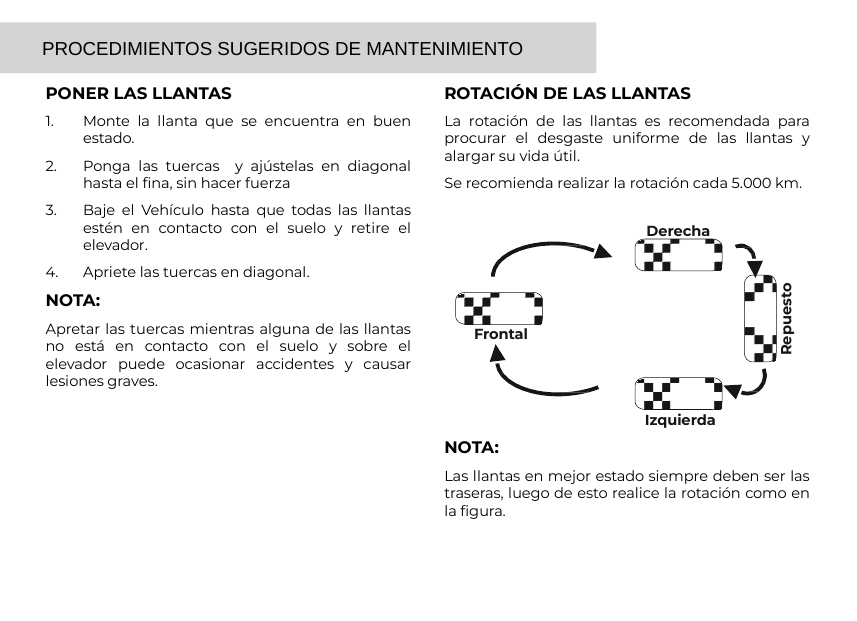

PROCEDIMIENTOS SUGERIDOS DE MANTENIMIENTO
PONER LAS LLANTAS
Monte la llanta que se encuentra en buen estado.
Ponga las tuercas  y ajústelas en diagonal hasta el fina, sin hacer fuerza
Baje el Vehículo hasta que todas las llantas estén en contacto con el suelo y retire el elevador.
Apriete las tuercas en diagonal.
NOTA:
Apretar las tuercas mientras alguna de las llantas no está en contacto con el suelo y sobre el elevador puede ocasionar accidentes y causar lesiones graves.

ROTACIÓN DE LAS LLANTAS
La rotación de las llantas es recomendada para procurar el desgaste uniforme de las llantas y alargar su vida útil.
Se recomienda realizar la rotación cada 5.000 km.

NOTA:
Las llantas en mejor estado siempre deben ser las traseras, luego de esto realice la rotación como en la figura.
Derecha

Repuesto
Frontal

Izquierda